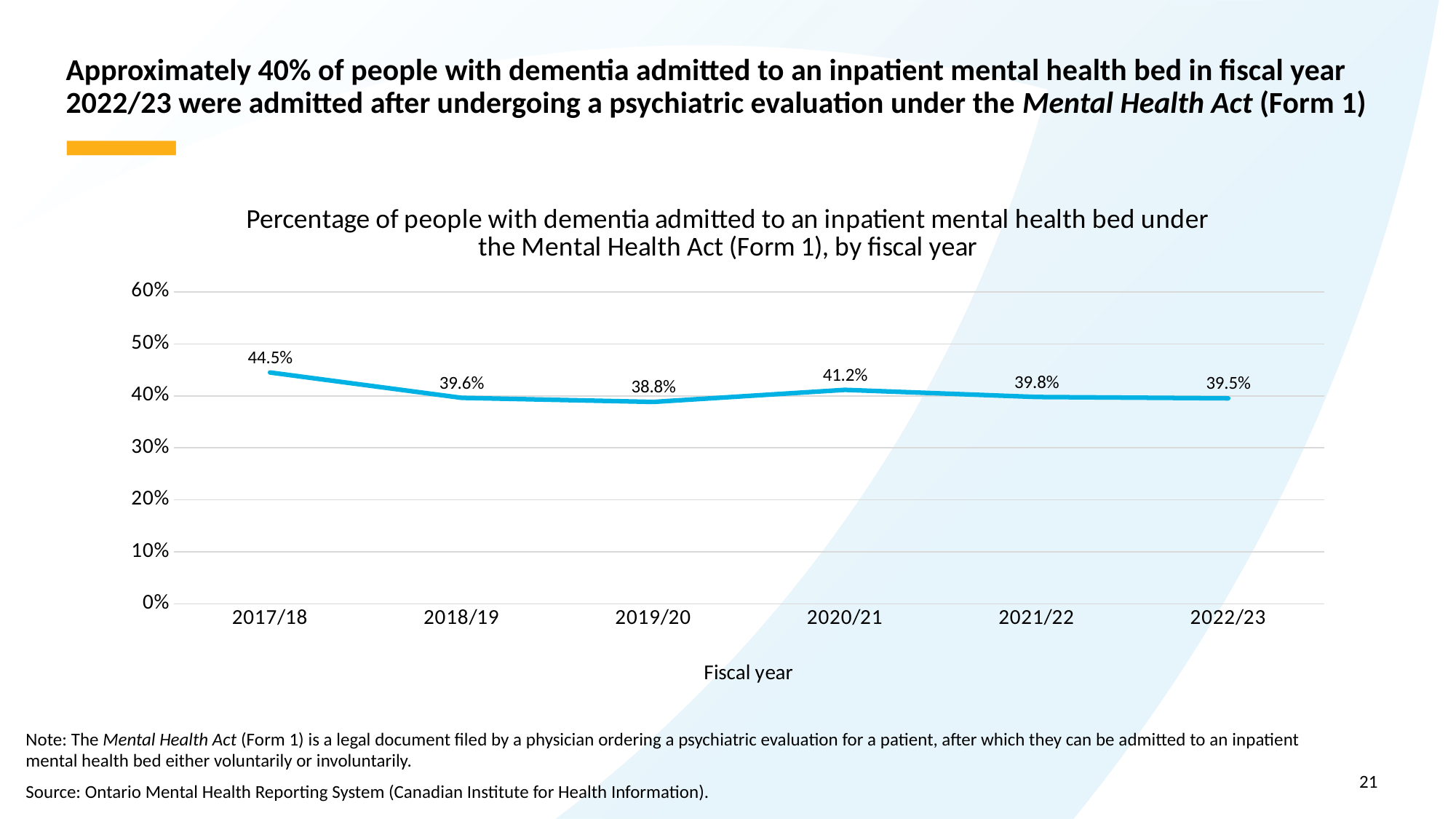

# Approximately 40% of people with dementia admitted to an inpatient mental health bed in fiscal year 2022/23 were admitted after undergoing a psychiatric evaluation under the Mental Health Act (Form 1)

### Chart: Percentage of people with dementia admitted to an inpatient mental health bed under the Mental Health Act (Form 1), by fiscal year

| Category | Percentage of patients with dementia admitted to inpatient mental health under the Mental Health Act (Form 1), by Fiscal Year |
|---|---|
| 2017/18 | 0.445 |
| 2018/19 | 0.3962 |
| 2019/20 | 0.3884 |
| 2020/21 | 0.4116 |
| 2021/22 | 0.3979 |
| 2022/23 | 0.3953 |
Note: The Mental Health Act (Form 1) is a legal document filed by a physician ordering a psychiatric evaluation for a patient, after which they can be admitted to an inpatient mental health bed either voluntarily or involuntarily.
Source: Ontario Mental Health Reporting System (Canadian Institute for Health Information).
21